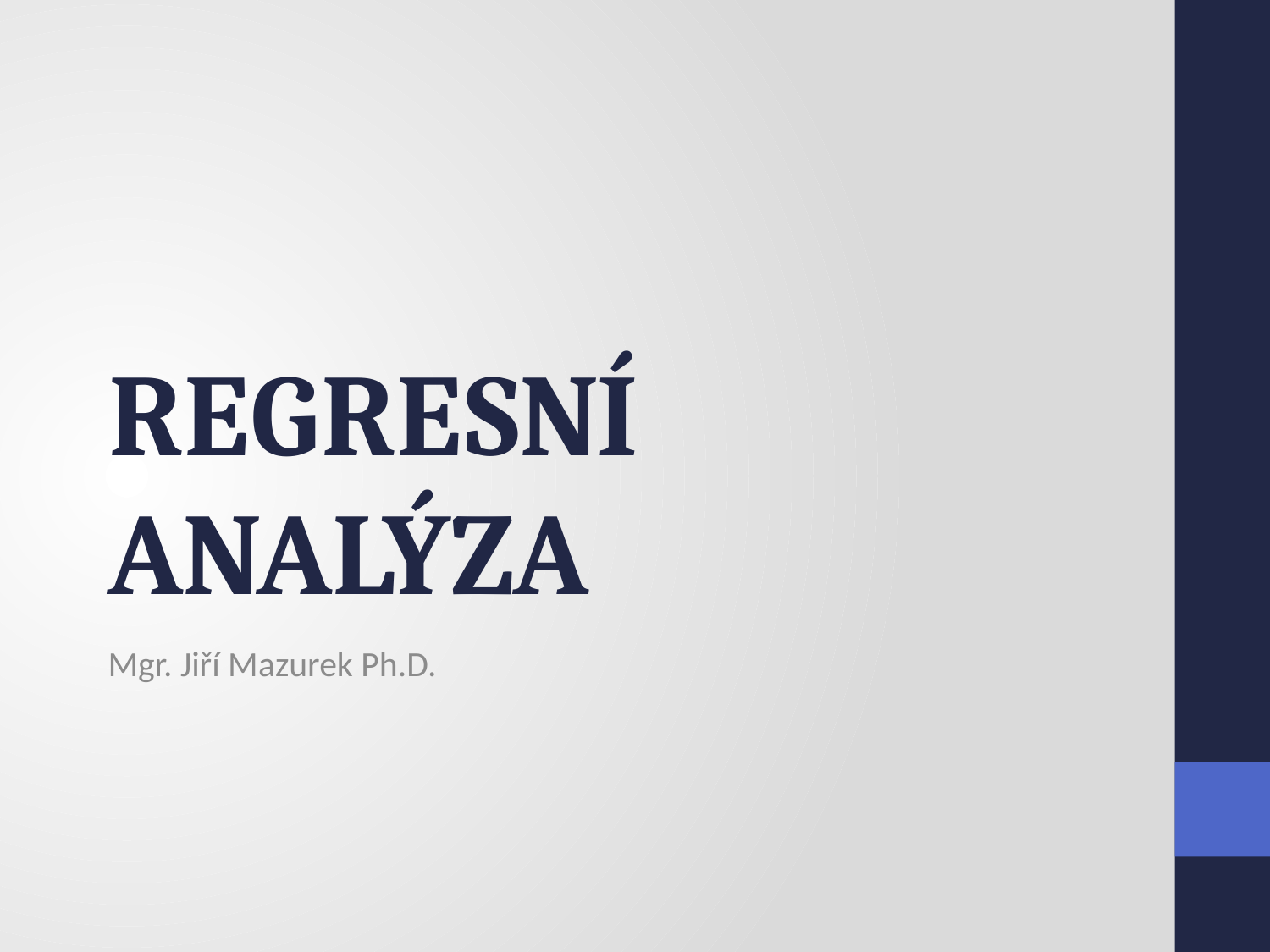

# REGRESNÍ ANALÝZA
Mgr. Jiří Mazurek Ph.D.